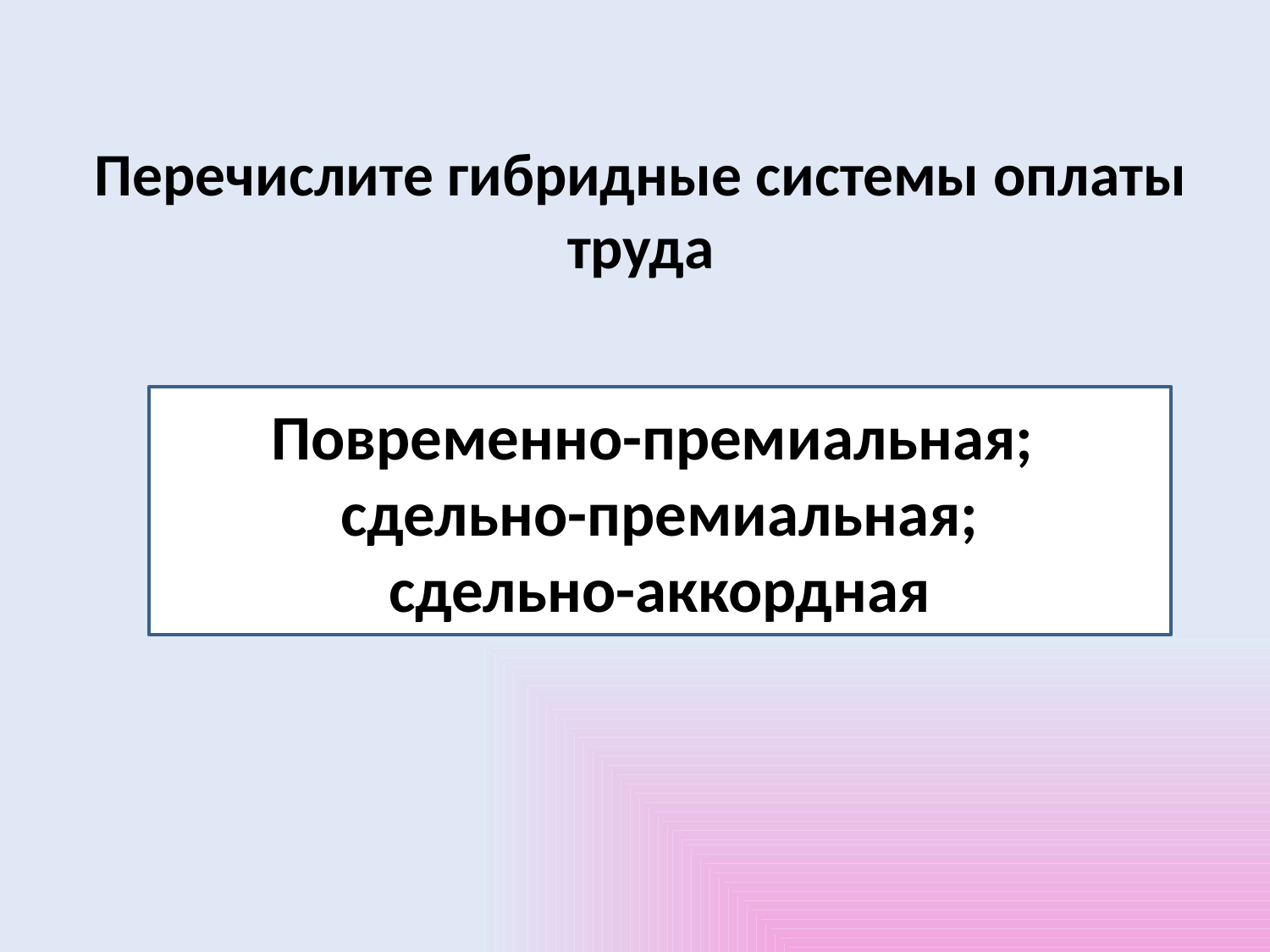

# Перечислите гибридные системы оплаты труда
Повременно-премиальная;
сдельно-премиальная;
сдельно-аккордная